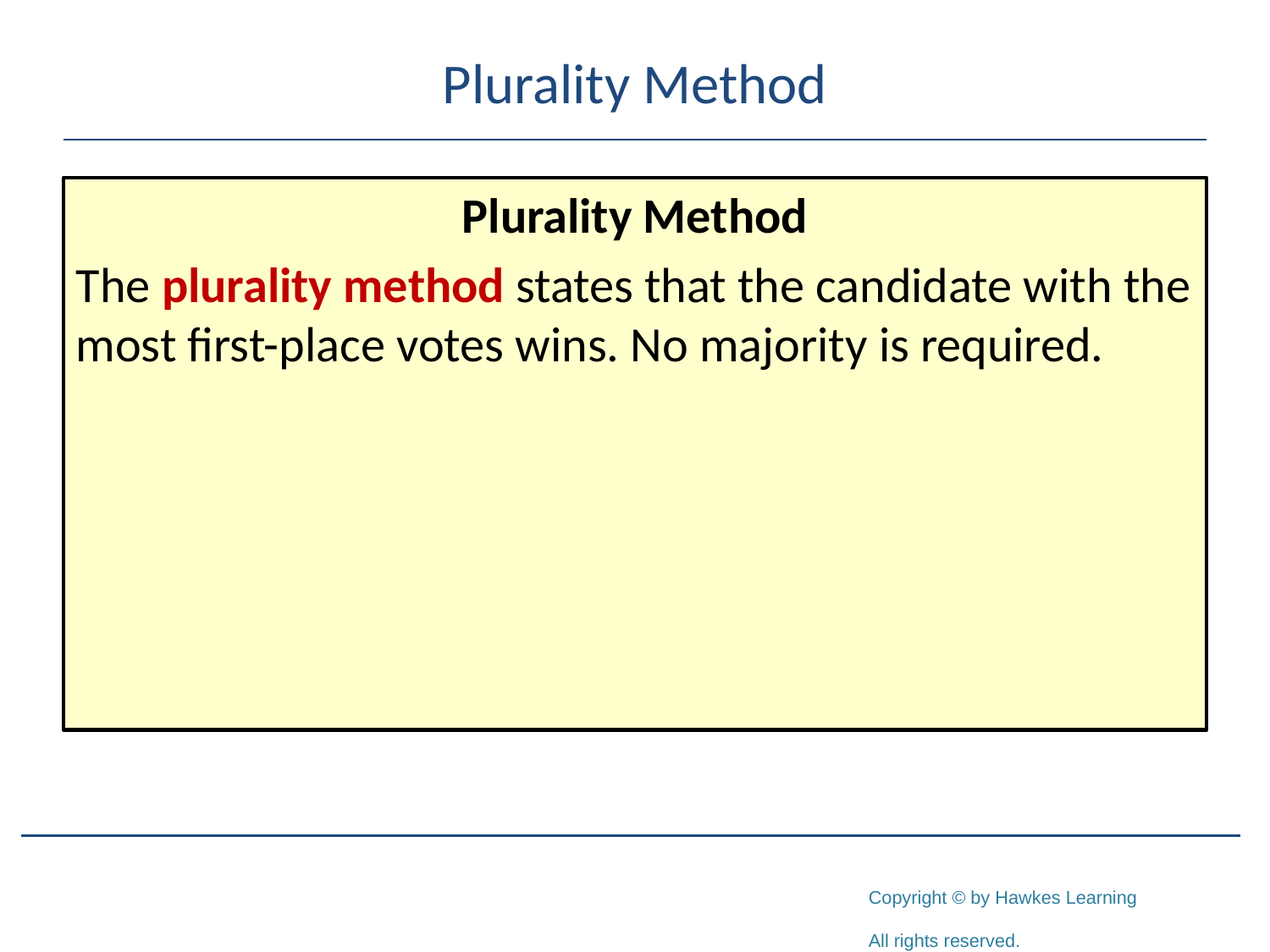

# Plurality Method
Plurality Method
The plurality method states that the candidate with the most first-place votes wins. No majority is required.